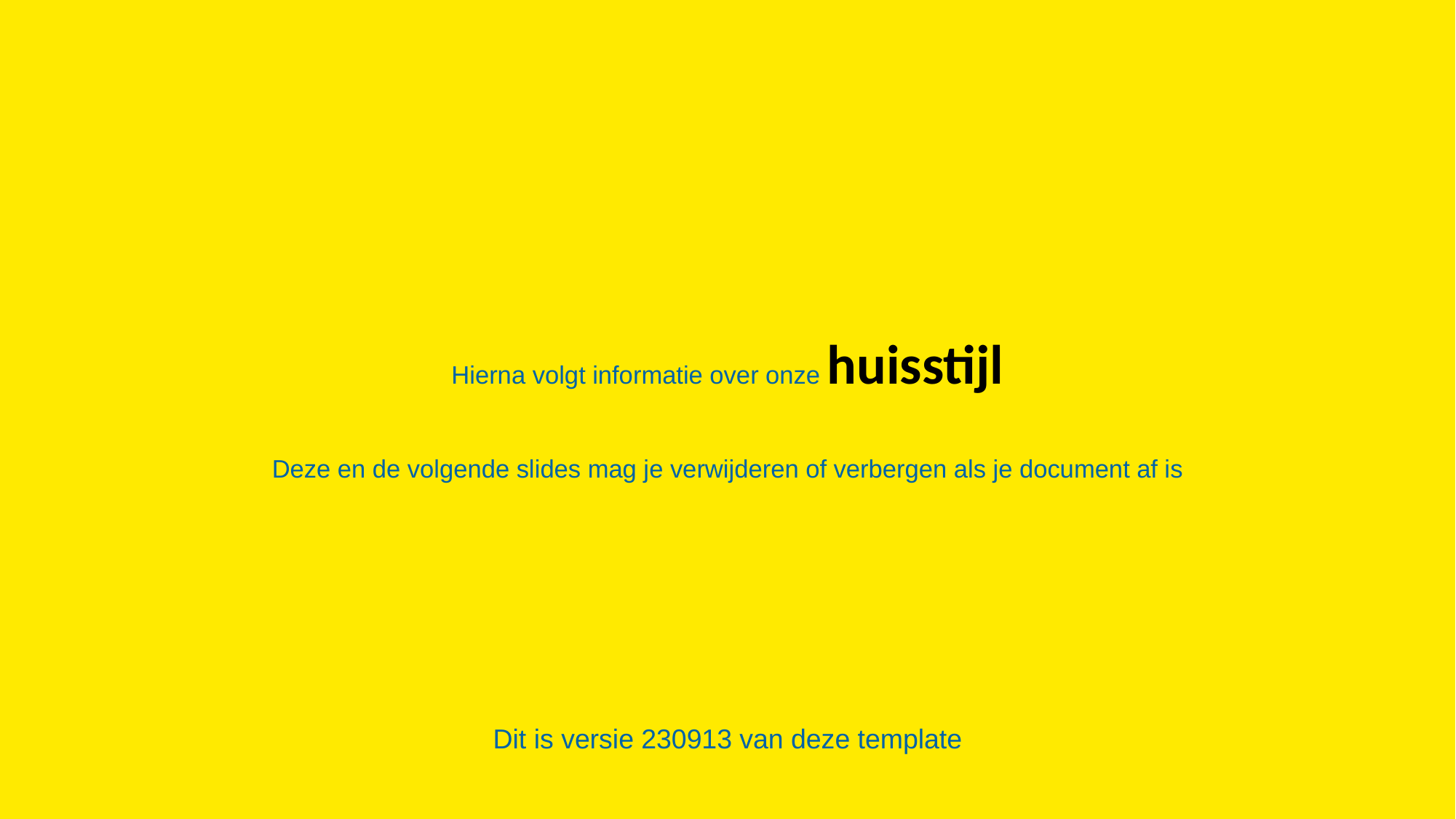

# Hierna volgt informatie over onze huisstijl Deze en de volgende slides mag je verwijderen of verbergen als je document af is
Dit is versie 230913 van deze template